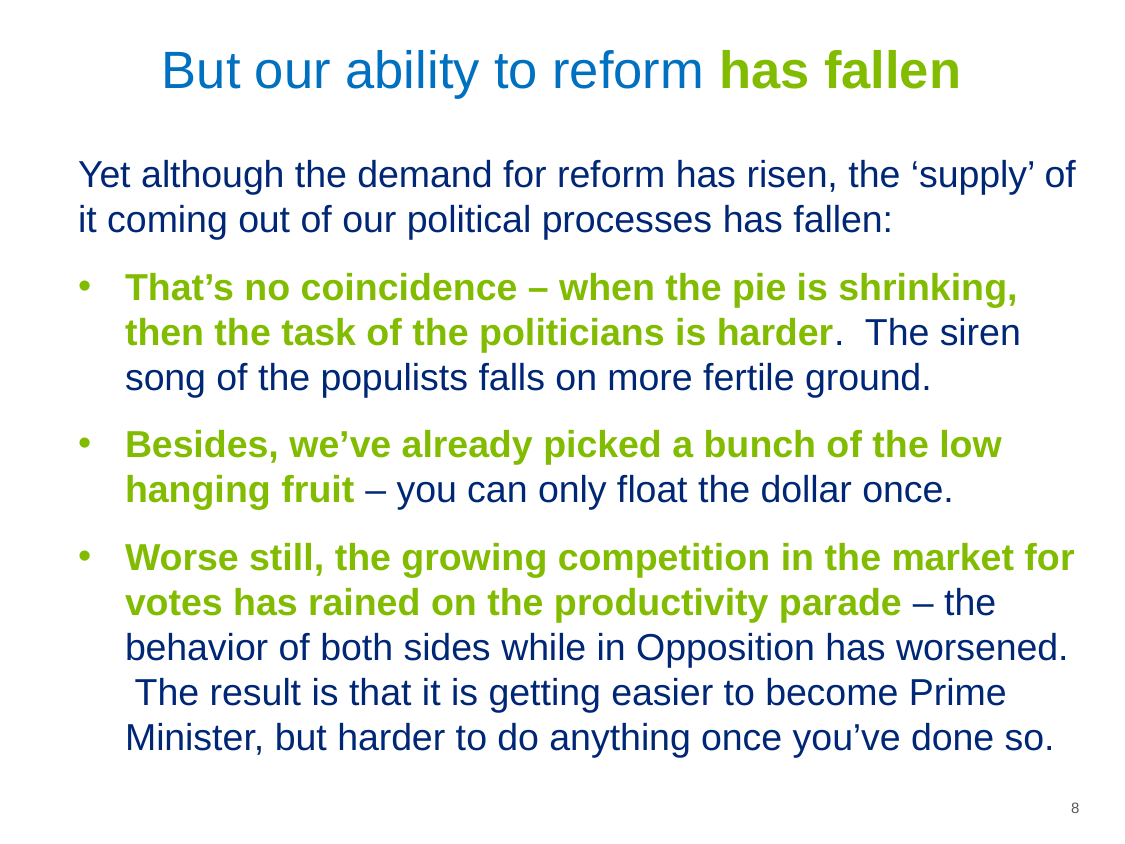

# But our ability to reform has fallen
Yet although the demand for reform has risen, the ‘supply’ of it coming out of our political processes has fallen:
That’s no coincidence – when the pie is shrinking, then the task of the politicians is harder.  The siren song of the populists falls on more fertile ground.
Besides, we’ve already picked a bunch of the low hanging fruit – you can only float the dollar once.
Worse still, the growing competition in the market for votes has rained on the productivity parade – the behavior of both sides while in Opposition has worsened.  The result is that it is getting easier to become Prime Minister, but harder to do anything once you’ve done so.